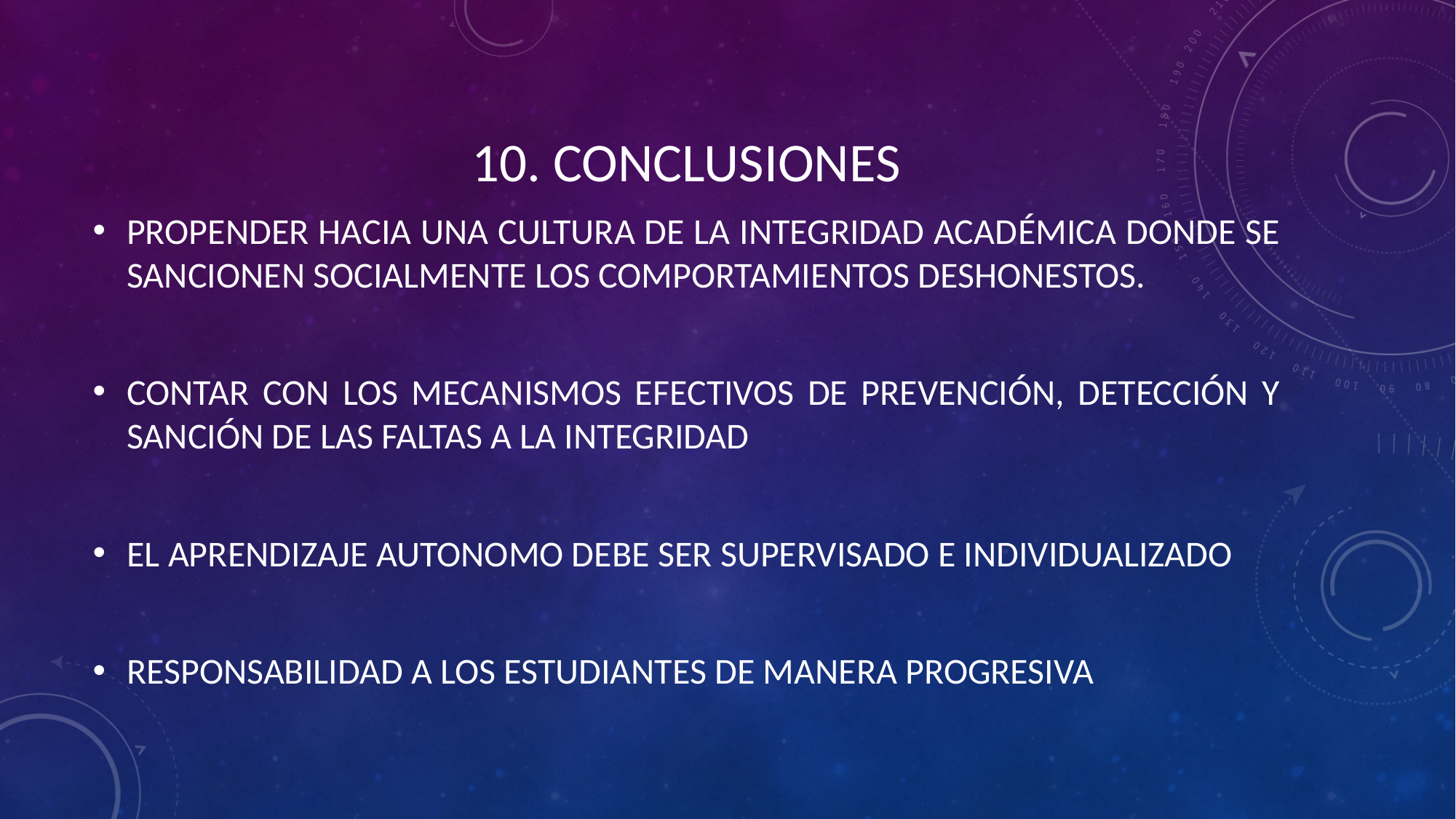

# 10. CONCLUSIONES
PROPENDER HACIA UNA CULTURA DE LA INTEGRIDAD ACADÉMICA DONDE SE SANCIONEN SOCIALMENTE LOS COMPORTAMIENTOS DESHONESTOS.

CONTAR CON LOS MECANISMOS EFECTIVOS DE PREVENCIÓN, DETECCIÓN Y SANCIÓN DE LAS FALTAS A LA INTEGRIDAD

EL APRENDIZAJE AUTONOMO DEBE SER SUPERVISADO E INDIVIDUALIZADO

RESPONSABILIDAD A LOS ESTUDIANTES DE MANERA PROGRESIVA